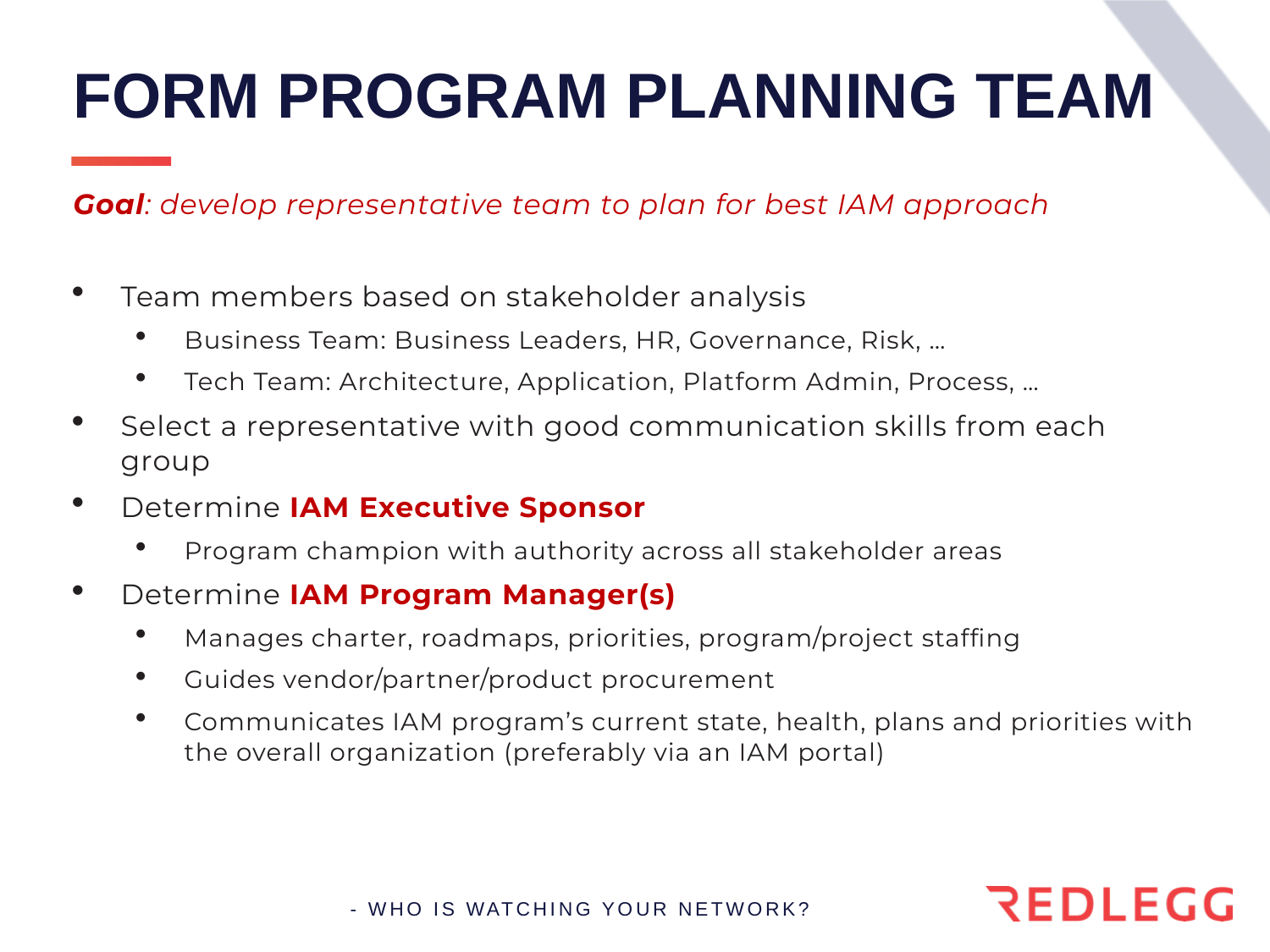

# Form Program Planning Team
Goal: develop representative team to plan for best IAM approach

Team members based on stakeholder analysis
Business Team: Business Leaders, HR, Governance, Risk, …
Tech Team: Architecture, Application, Platform Admin, Process, …
Select a representative with good communication skills from each group
Determine IAM Executive Sponsor
Program champion with authority across all stakeholder areas
Determine IAM Program Manager(s)
Manages charter, roadmaps, priorities, program/project staffing
Guides vendor/partner/product procurement
Communicates IAM program’s current state, health, plans and priorities with the overall organization (preferably via an IAM portal)